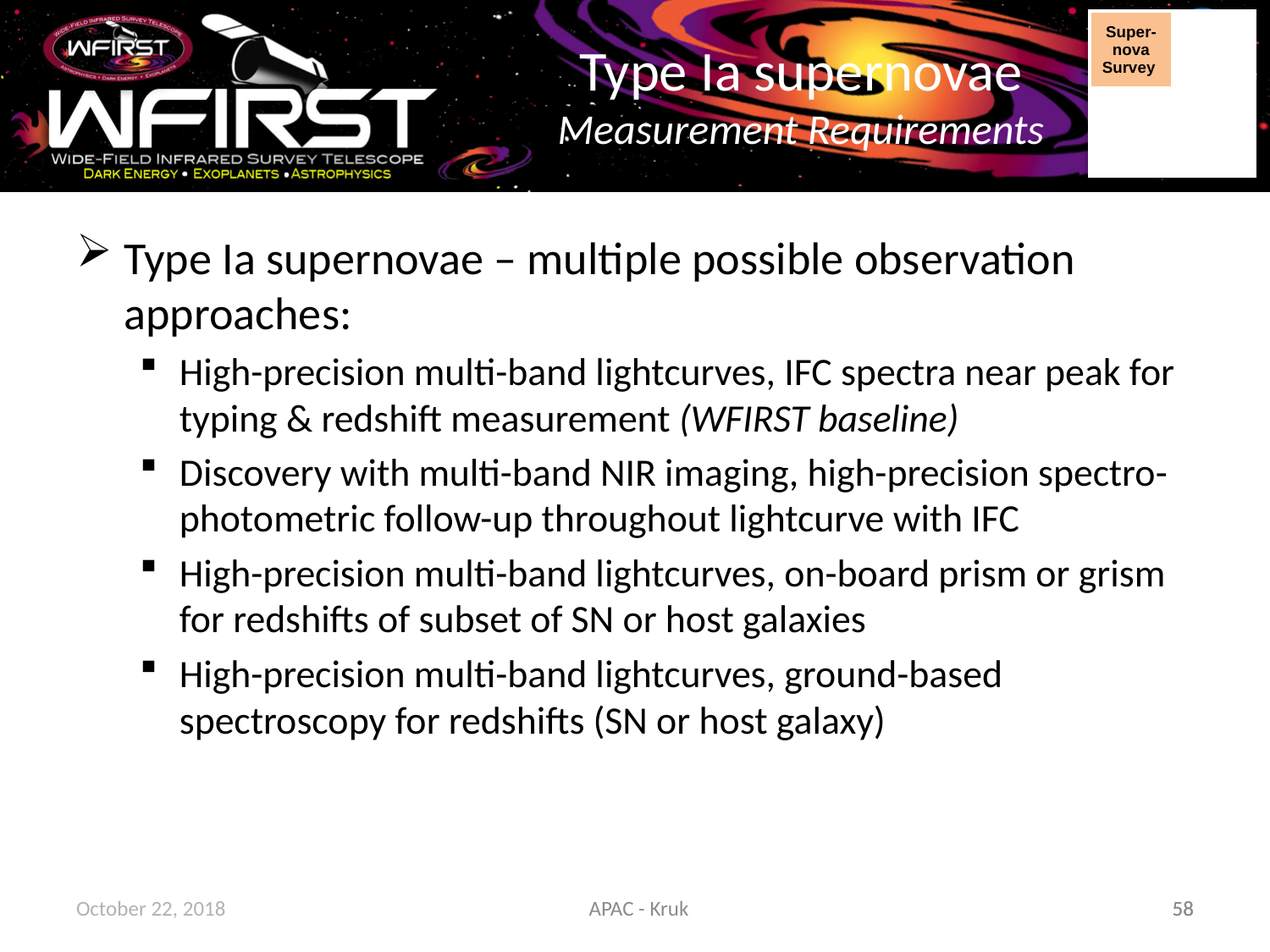

| Super-nova Survey |  |
| --- | --- |
|  |  |
# Type Ia supernovae Measurement Requirements
Type Ia supernovae – multiple possible observation approaches:
High-precision multi-band lightcurves, IFC spectra near peak for typing & redshift measurement (WFIRST baseline)
Discovery with multi-band NIR imaging, high-precision spectro-photometric follow-up throughout lightcurve with IFC
High-precision multi-band lightcurves, on-board prism or grism for redshifts of subset of SN or host galaxies
High-precision multi-band lightcurves, ground-based spectroscopy for redshifts (SN or host galaxy)
October 22, 2018
APAC - Kruk
58